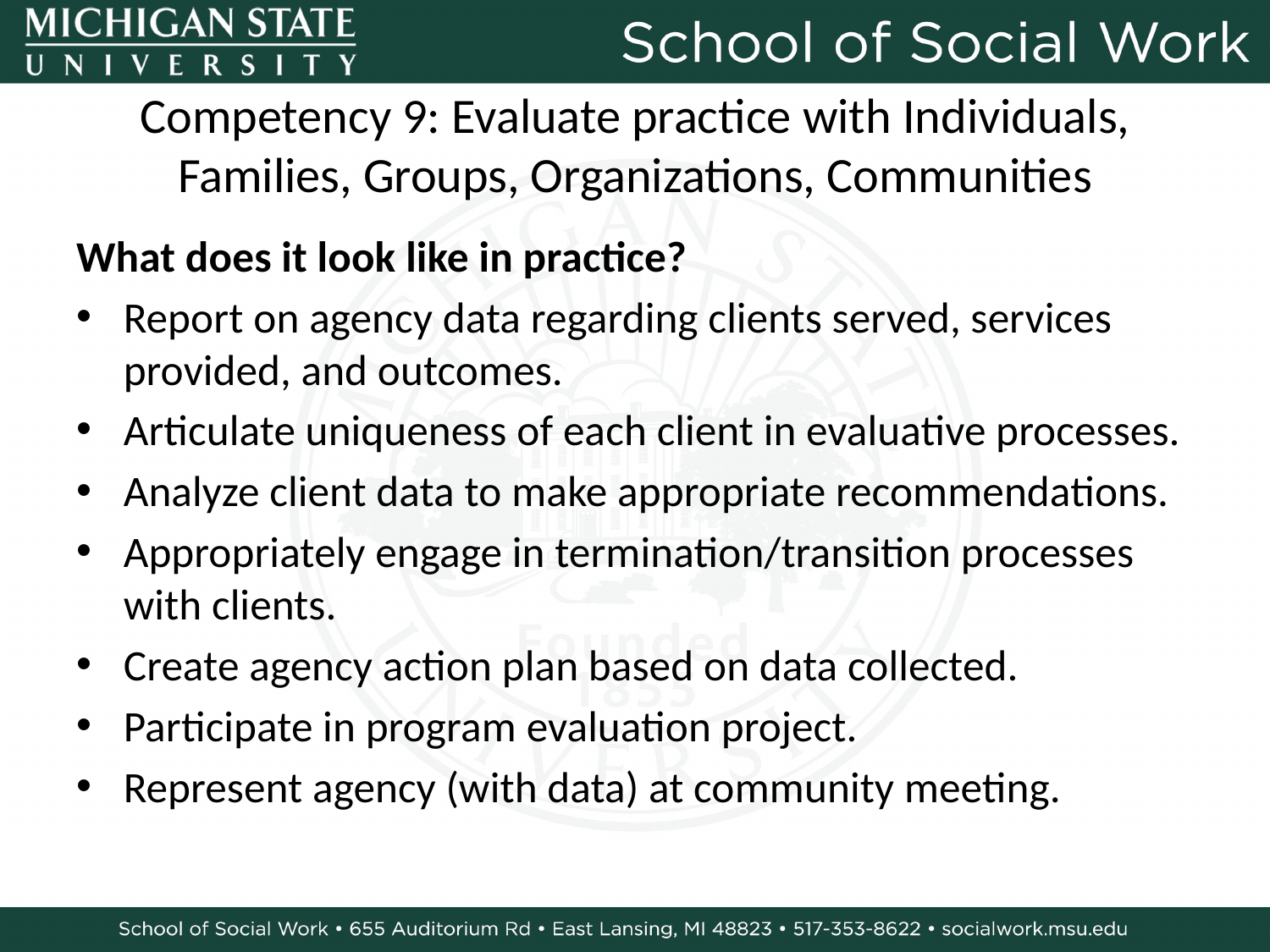

# Competency 9: Evaluate practice with Individuals, Families, Groups, Organizations, Communities
What does it look like in practice?
Report on agency data regarding clients served, services provided, and outcomes.
Articulate uniqueness of each client in evaluative processes.
Analyze client data to make appropriate recommendations.
Appropriately engage in termination/transition processes with clients.
Create agency action plan based on data collected.
Participate in program evaluation project.
Represent agency (with data) at community meeting.